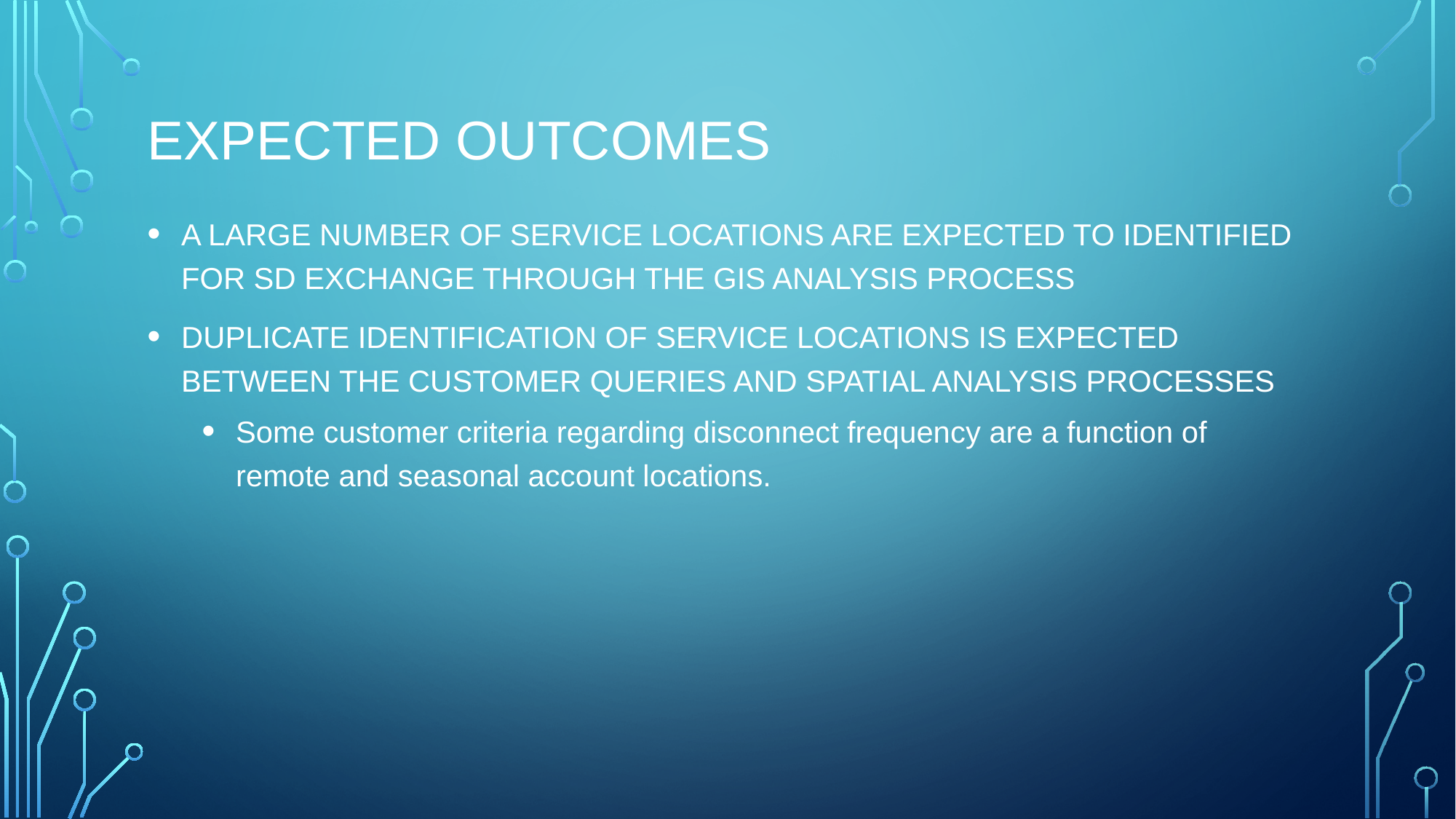

# Expected Outcomes
A large number of service locations are expected to identified for SD Exchange through the GIS analysis process
Duplicate identification of service locations is expected between the customer queries and spatial analysis processes
Some customer criteria regarding disconnect frequency are a function of remote and seasonal account locations.